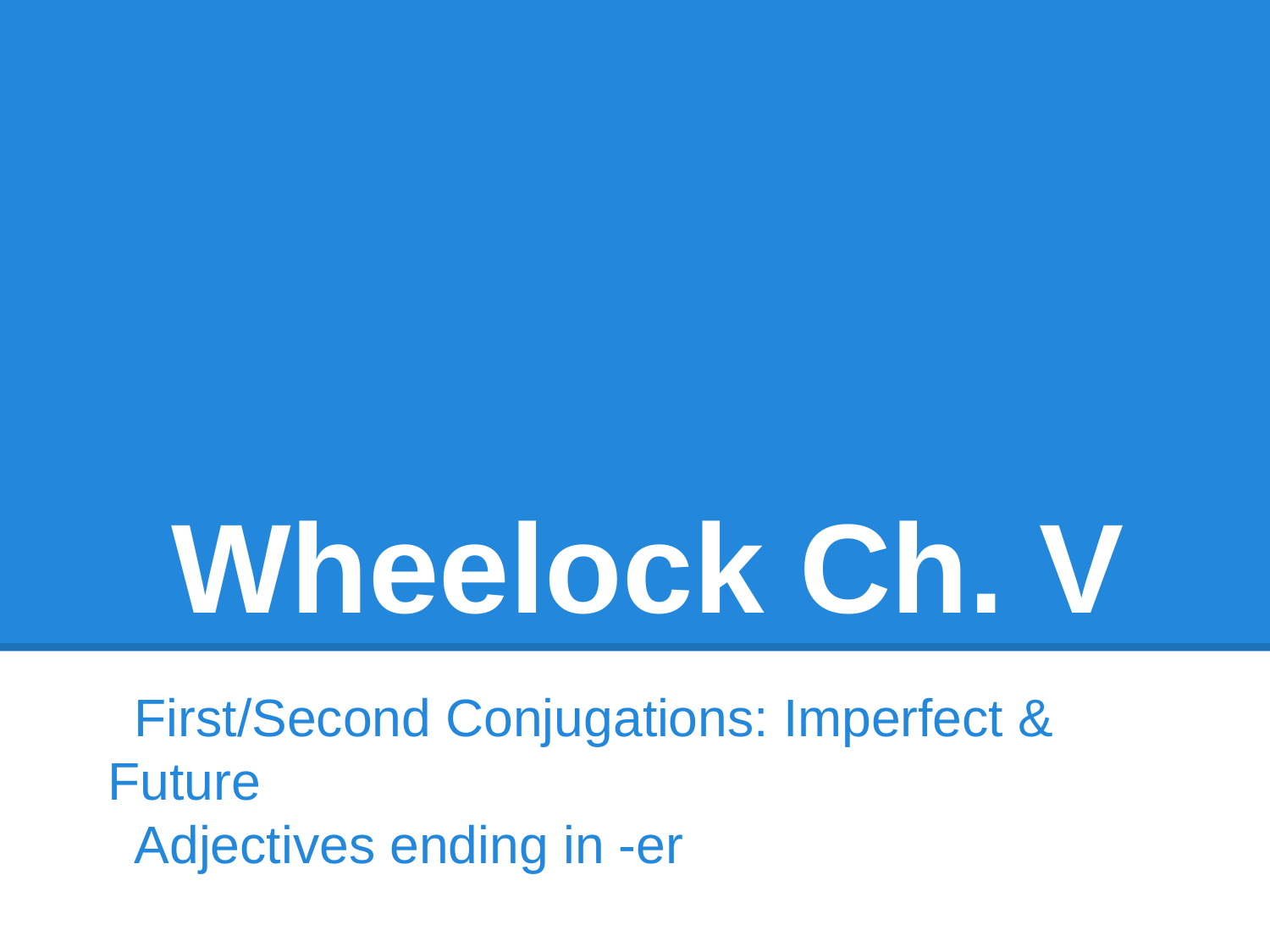

# Wheelock Ch. V
First/Second Conjugations: Imperfect & Future
Adjectives ending in -er